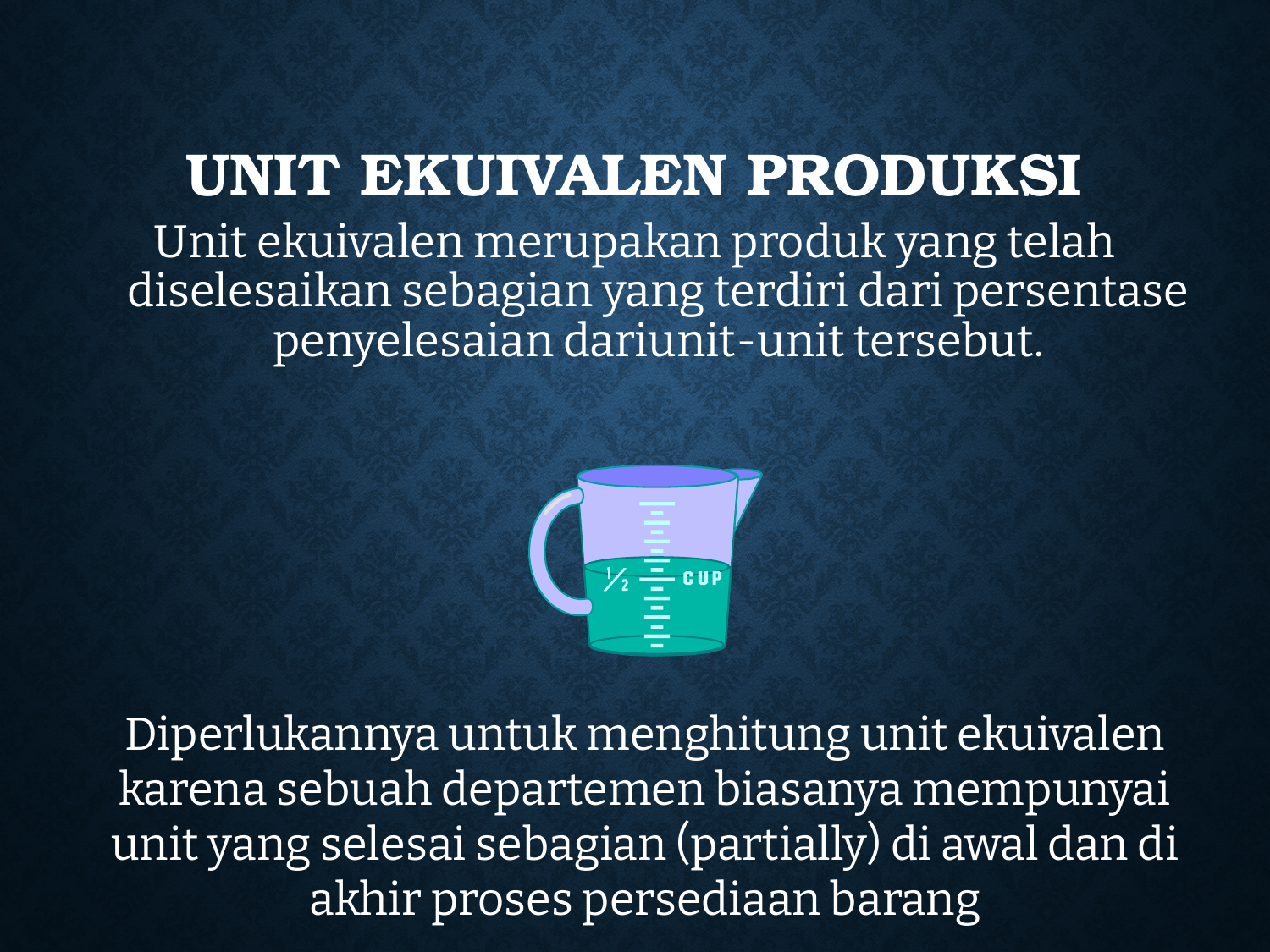

# Unit ekuivalen produksi
Unit ekuivalen merupakan produk yang telah diselesaikan sebagian yang terdiri dari persentase penyelesaian dariunit-unit tersebut.

Diperlukannya untuk menghitung unit ekuivalen karena sebuah departemen biasanya mempunyai unit yang selesai sebagian (partially) di awal dan di akhir proses persediaan barang